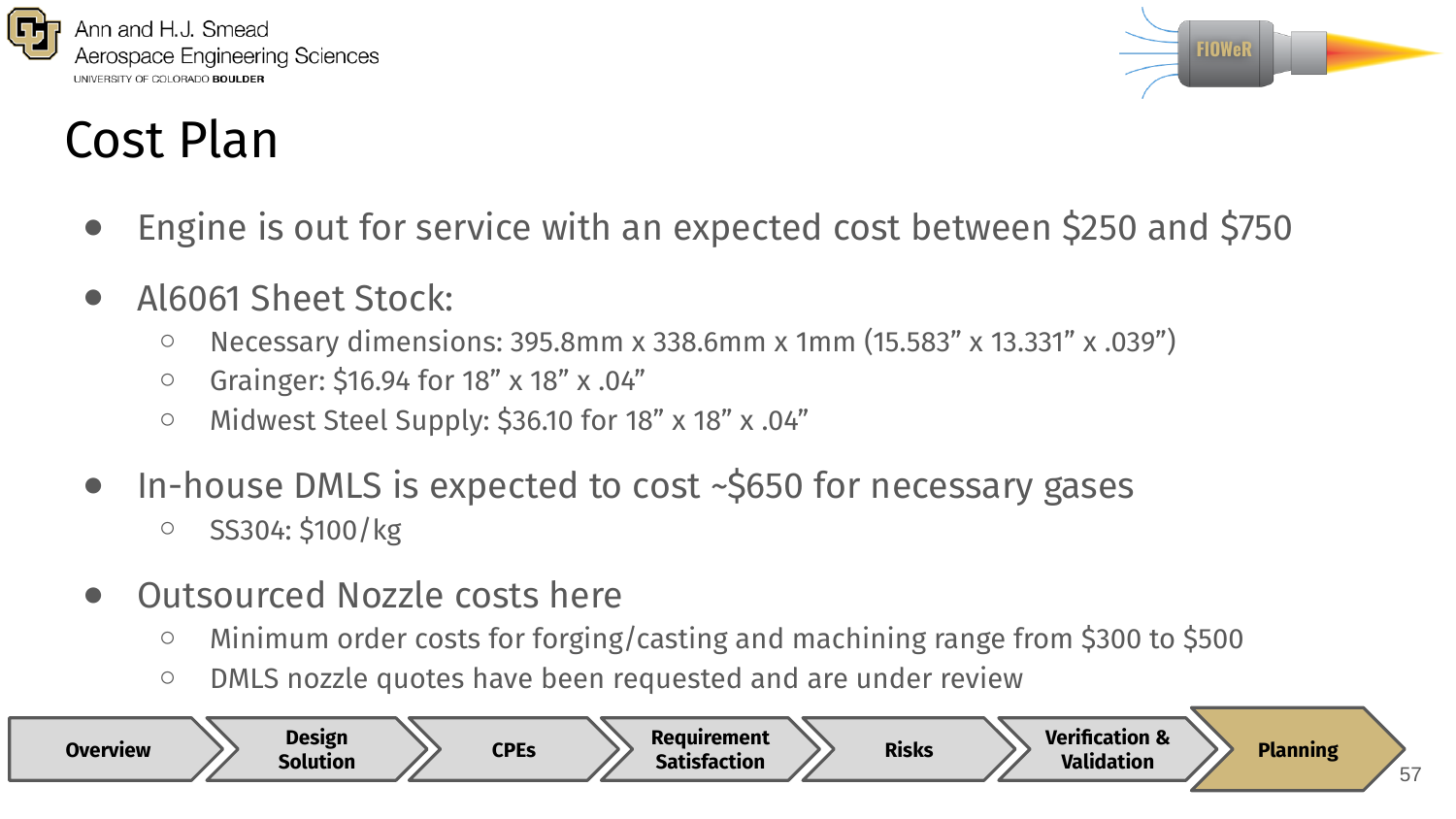

# Cost Plan
Engine is out for service with an expected cost between $250 and $750
Al6061 Sheet Stock:
Necessary dimensions: 395.8mm x 338.6mm x 1mm (15.583” x 13.331” x .039”)
Grainger: $16.94 for 18” x 18” x .04”
Midwest Steel Supply: $36.10 for 18” x 18” x .04”
In-house DMLS is expected to cost ~$650 for necessary gases
SS304: $100/kg
Outsourced Nozzle costs here
Minimum order costs for forging/casting and machining range from $300 to $500
DMLS nozzle quotes have been requested and are under review
Planning
CPEs
Requirement Satisfaction
Risks
Verification & Validation
Overview
Design Solution
57